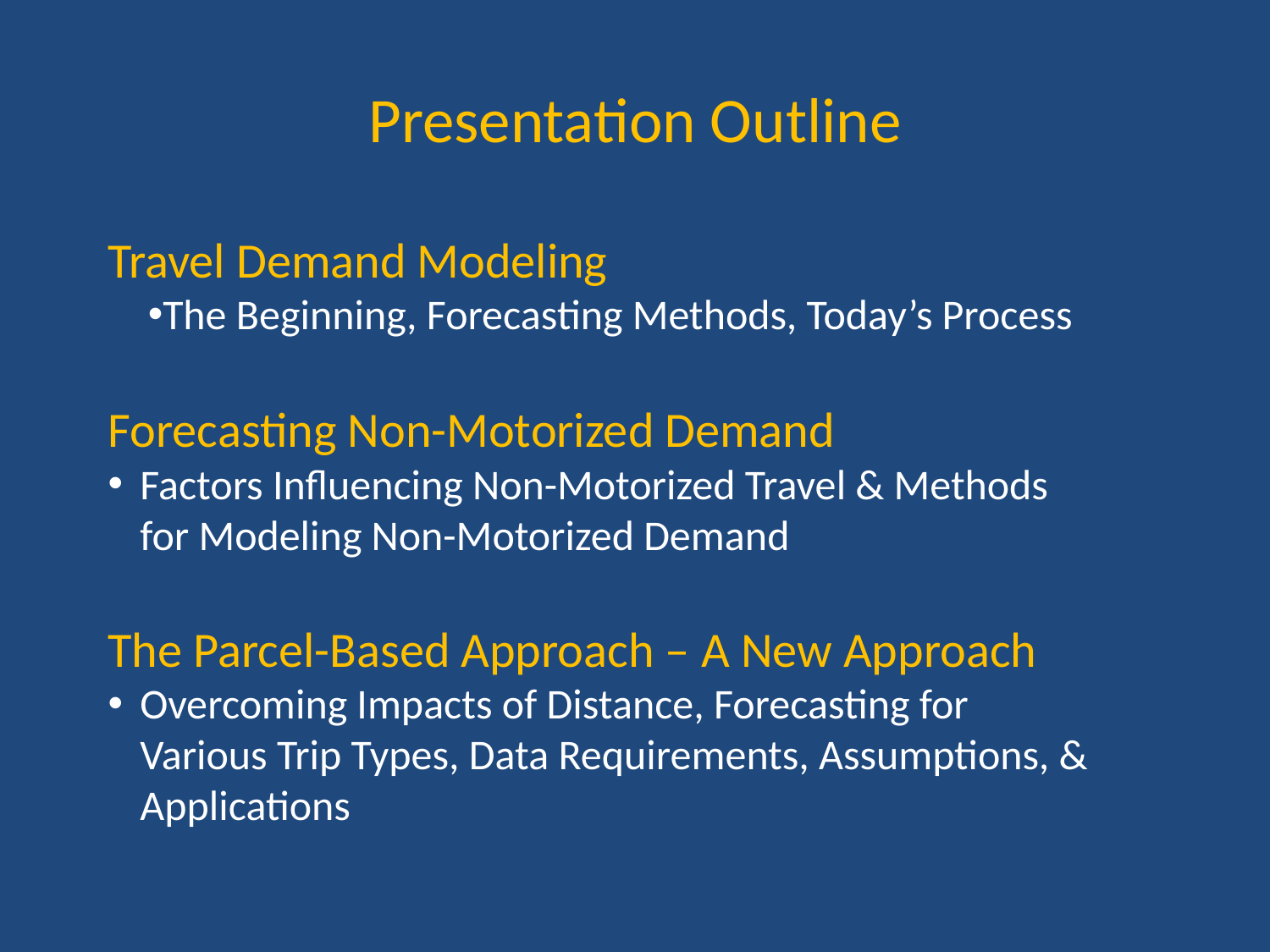

# Presentation Outline
Travel Demand Modeling
The Beginning, Forecasting Methods, Today’s Process

Forecasting Non-Motorized Demand
Factors Influencing Non-Motorized Travel & Methods for Modeling Non-Motorized Demand

The Parcel-Based Approach – A New Approach
Overcoming Impacts of Distance, Forecasting for Various Trip Types, Data Requirements, Assumptions, & Applications